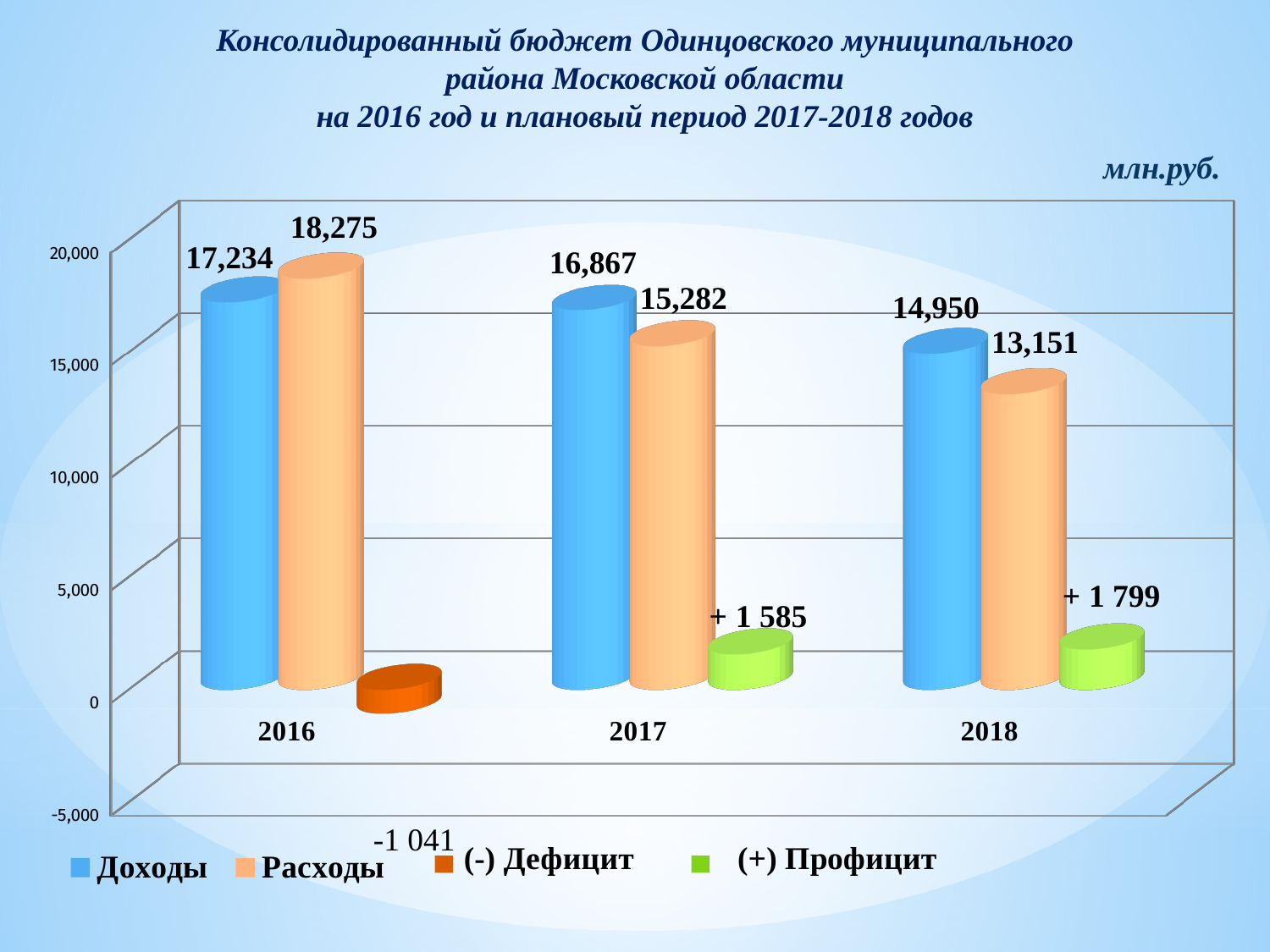

Консолидированный бюджет Одинцовского муниципального
 района Московской области
на 2016 год и плановый период 2017-2018 годов
млн.руб.

[unsupported chart]